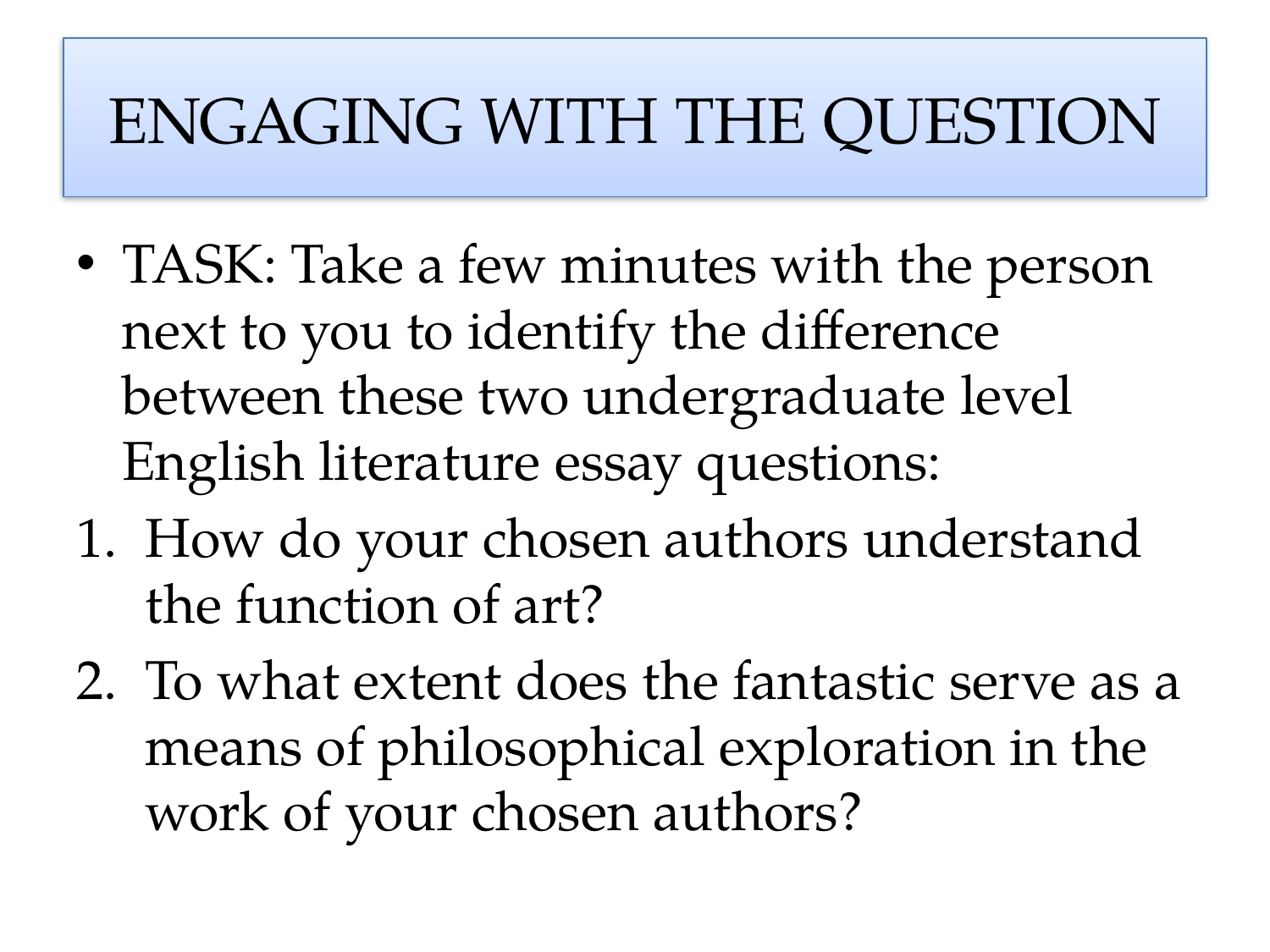

# Engaging with the question
TASK: Take a few minutes with the person next to you to identify the difference between these two undergraduate level English literature essay questions:
How do your chosen authors understand the function of art?
To what extent does the fantastic serve as a means of philosophical exploration in the work of your chosen authors?